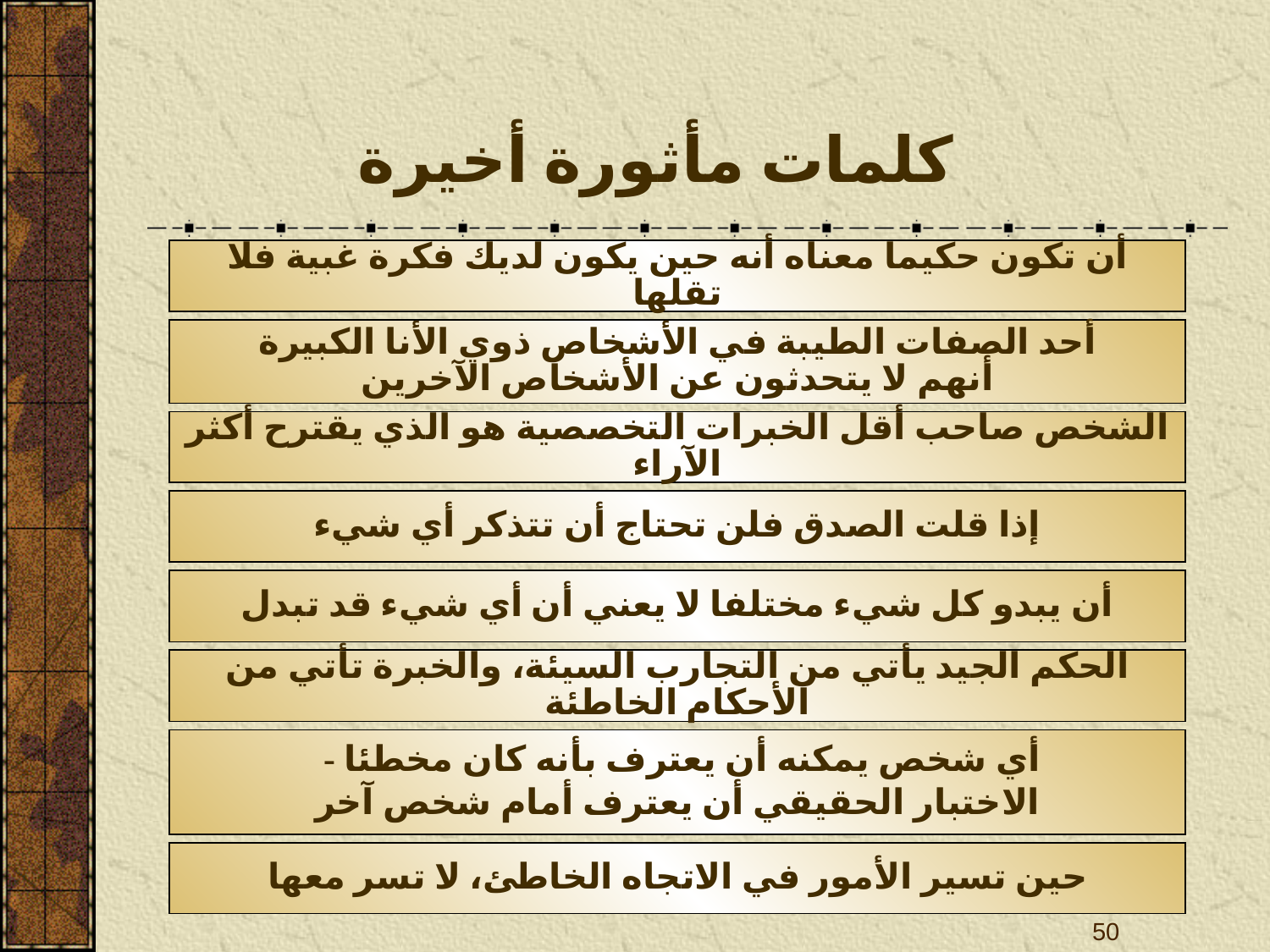

# كلمات مأثورة أخيرة

أن تكون حكيما معناه أنه حين يكون لديك فكرة غبية فلا تقلها
أحد الصفات الطيبة في الأشخاص ذوي الأنا الكبيرة
أنهم لا يتحدثون عن الأشخاص الآخرين
الشخص صاحب أقل الخبرات التخصصية هو الذي يقترح أكثر الآراء

إذا قلت الصدق فلن تحتاج أن تتذكر أي شيء
أن يبدو كل شيء مختلفا لا يعني أن أي شيء قد تبدل
الحكم الجيد يأتي من التجارب السيئة، والخبرة تأتي من الأحكام الخاطئة
أي شخص يمكنه أن يعترف بأنه كان مخطئا -
الاختبار الحقيقي أن يعترف أمام شخص آخر
حين تسير الأمور في الاتجاه الخاطئ، لا تسر معها
50